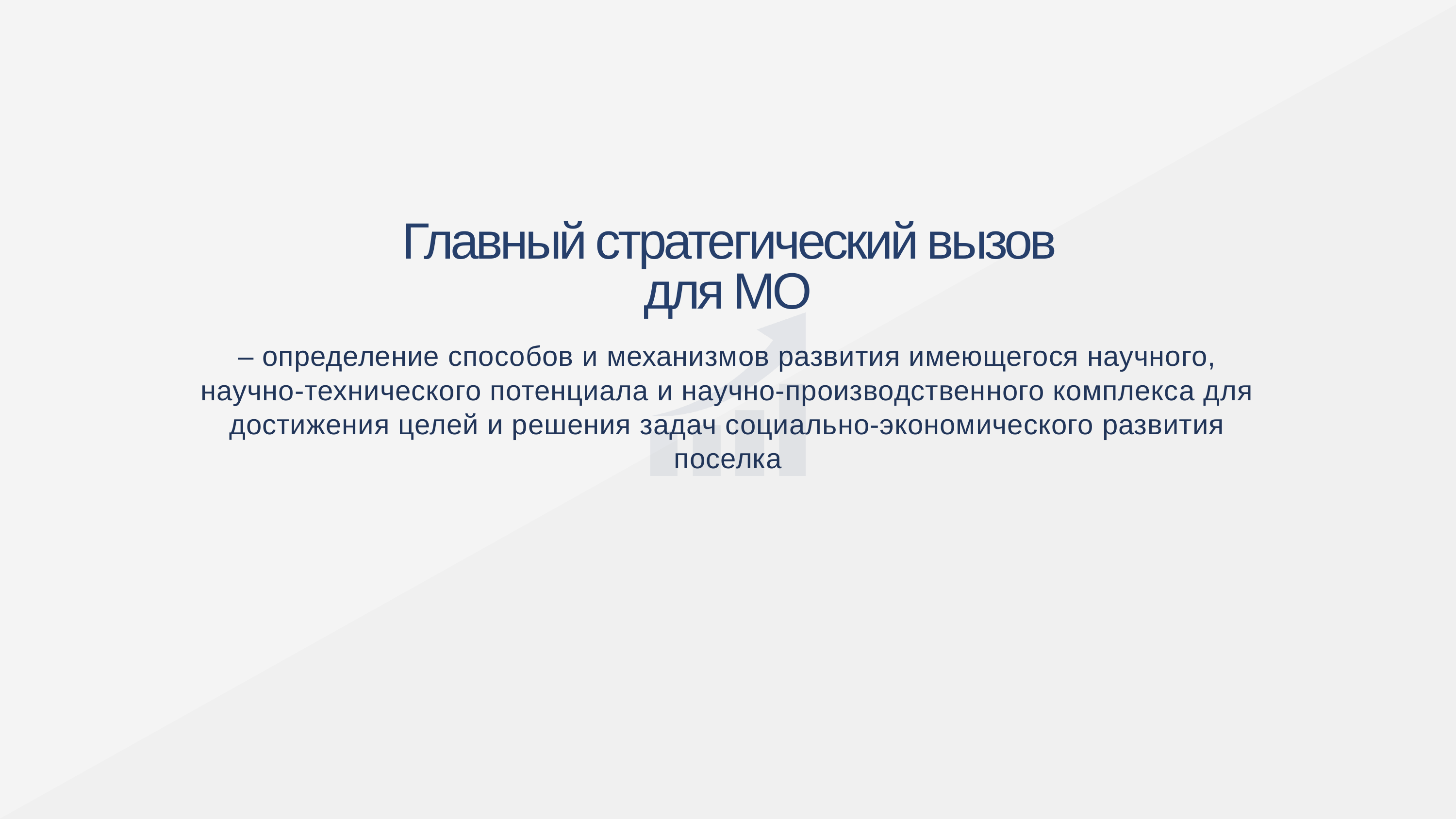

Главный стратегический вызов для МО

– определение способов и механизмов развития имеющегося научного, научно-технического потенциала и научно-производственного комплекса для достижения целей и решения задач социально-экономического развития поселка